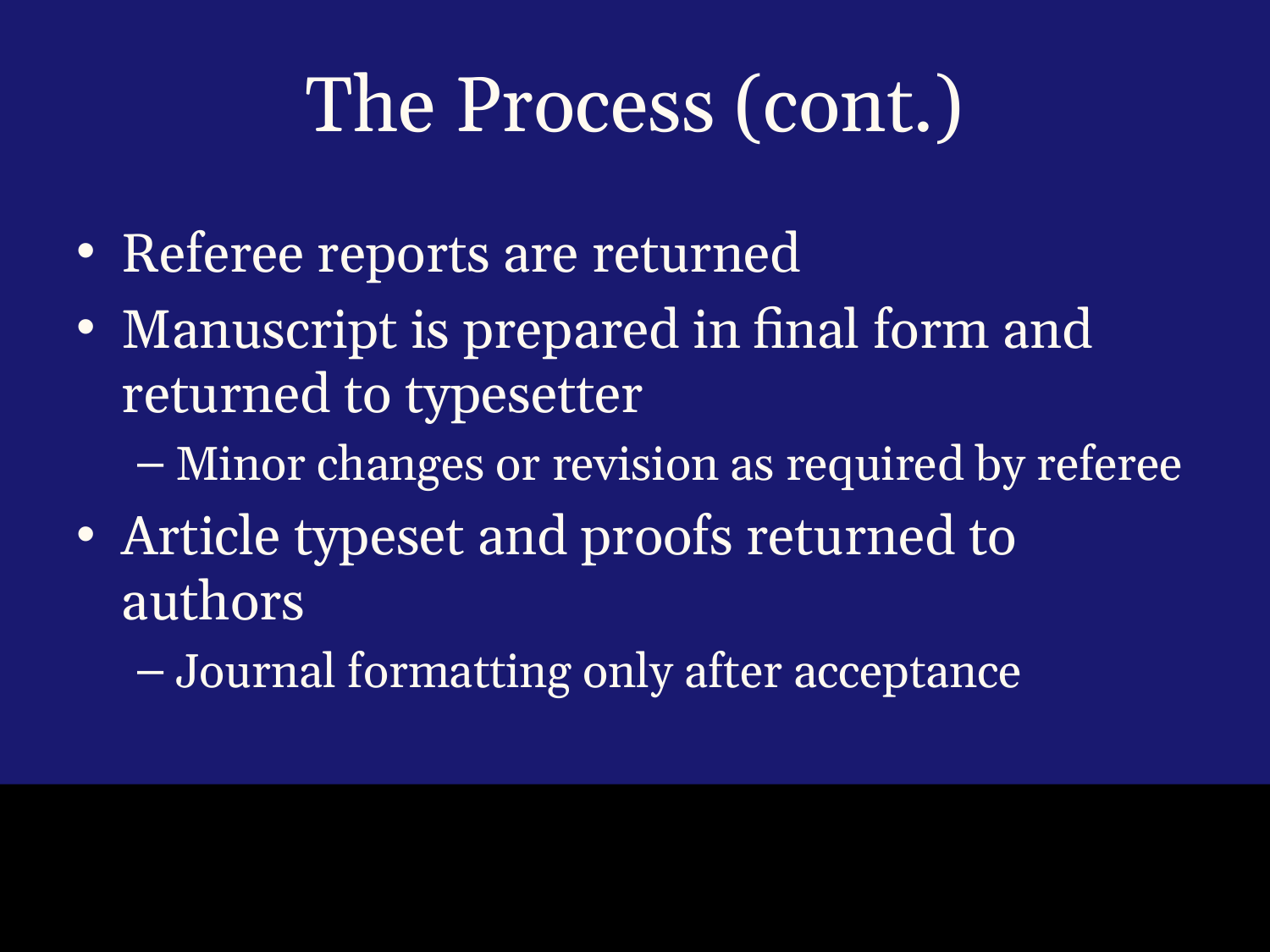

# The Process (cont.)
Referee reports are returned
Manuscript is prepared in final form and returned to typesetter
Minor changes or revision as required by referee
Article typeset and proofs returned to authors
Journal formatting only after acceptance